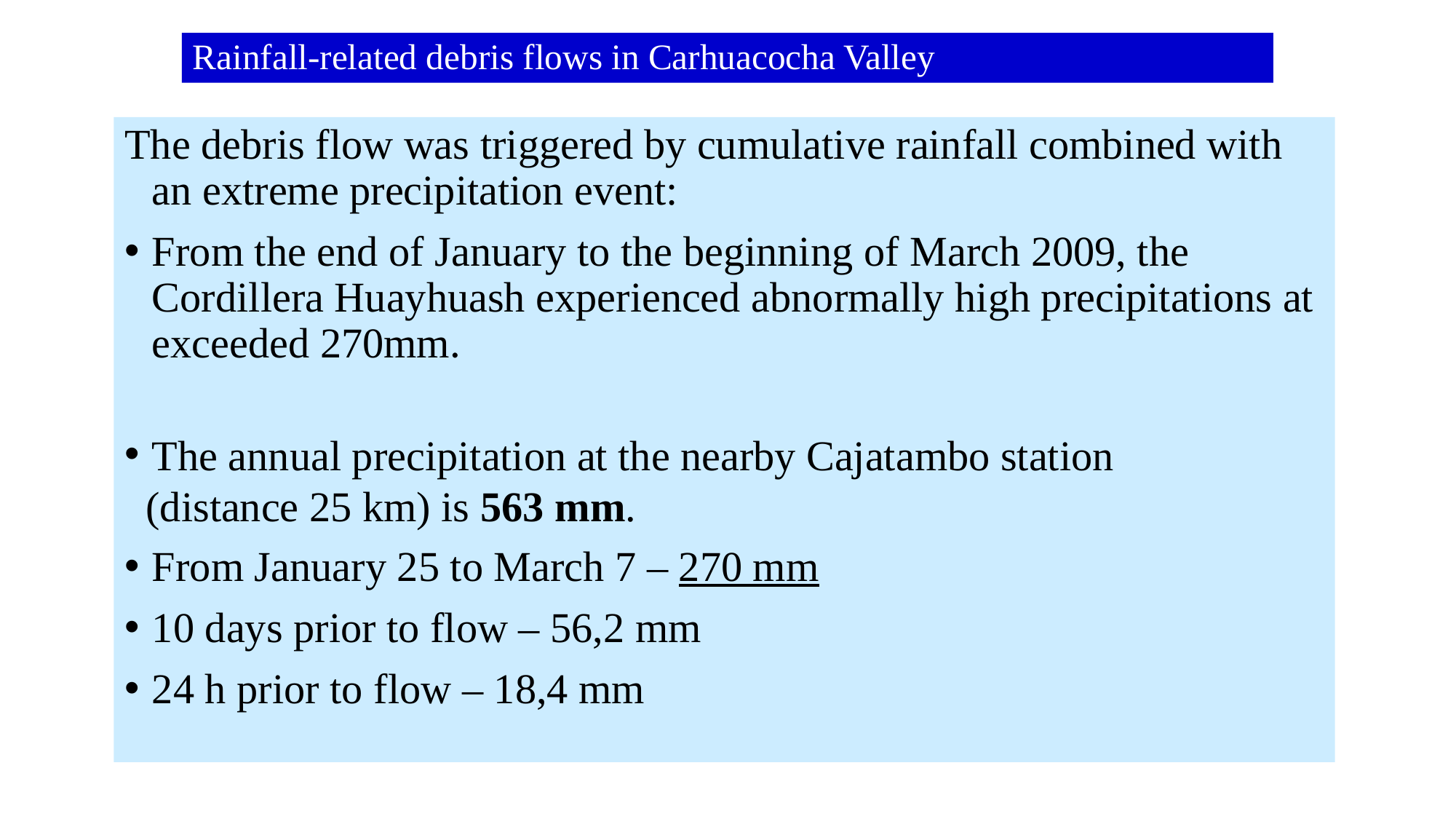

# Rainfall-related debris flows in Carhuacocha Valley
The debris flow was triggered by cumulative rainfall combined with an extreme precipitation event:
From the end of January to the beginning of March 2009, the Cordillera Huayhuash experienced abnormally high precipitations at exceeded 270mm.

The annual precipitation at the nearby Cajatambo station
  (distance 25 km) is 563 mm.
From January 25 to March 7 – 270 mm
10 days prior to flow – 56,2 mm
24 h prior to flow – 18,4 mm